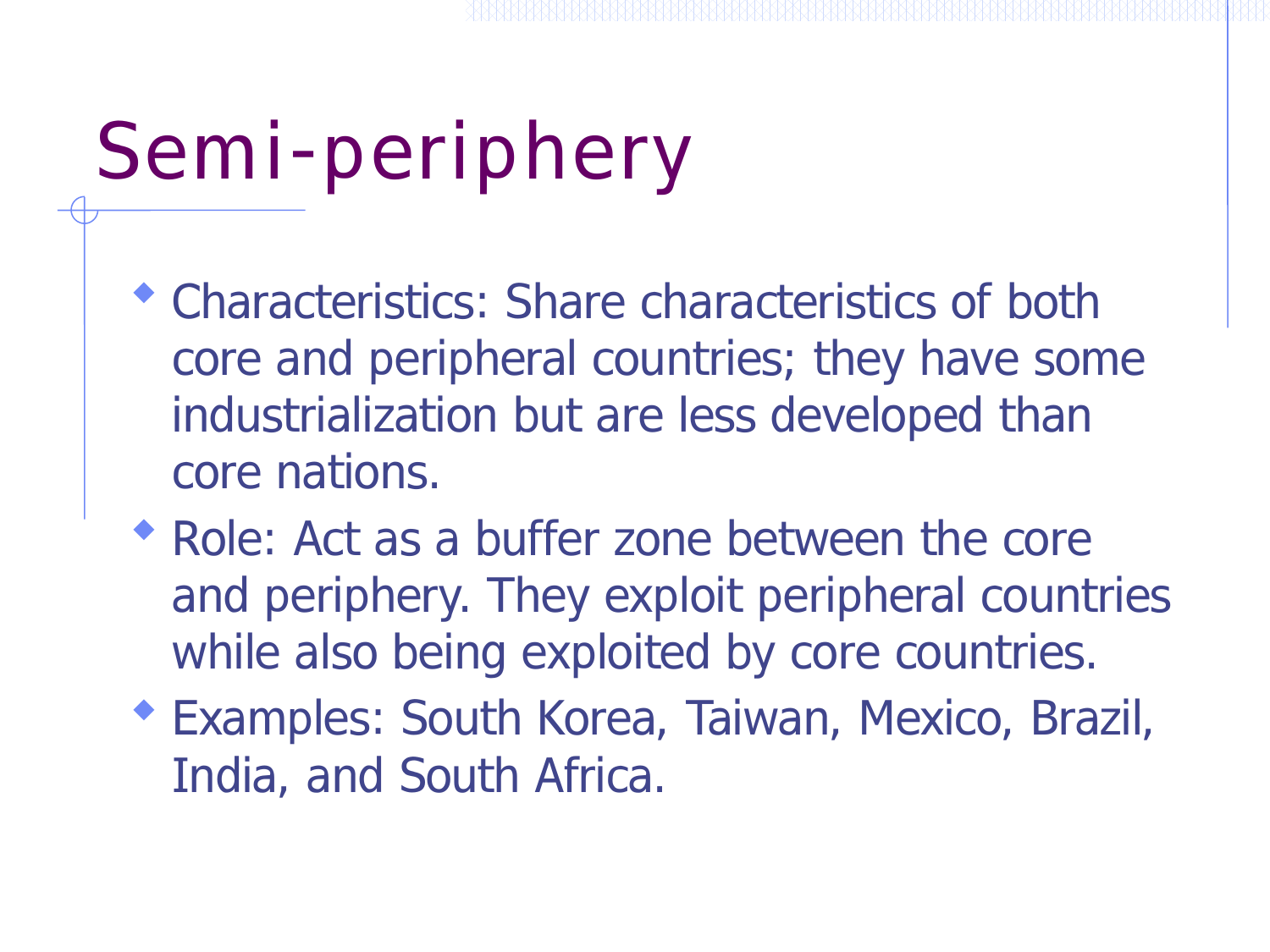

# Semi-periphery
Characteristics: Share characteristics of both core and peripheral countries; they have some industrialization but are less developed than core nations.
Role: Act as a buffer zone between the core and periphery. They exploit peripheral countries while also being exploited by core countries.
Examples: South Korea, Taiwan, Mexico, Brazil, India, and South Africa.